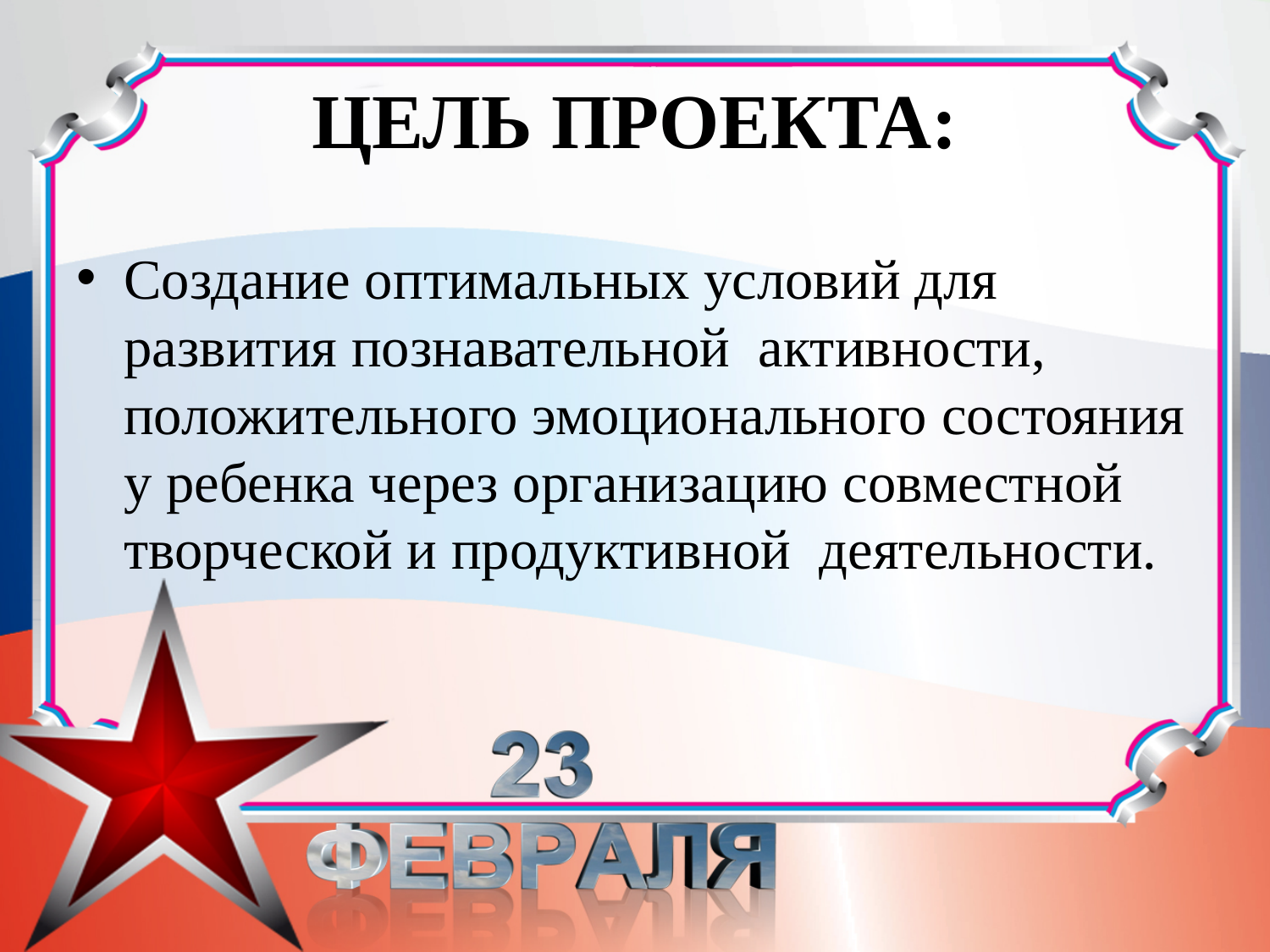

# ЦЕЛЬ ПРОЕКТА:
Создание оптимальных условий для развития познавательной  активности, положительного эмоционального состояния у ребенка через организацию совместной творческой и продуктивной  деятельности.